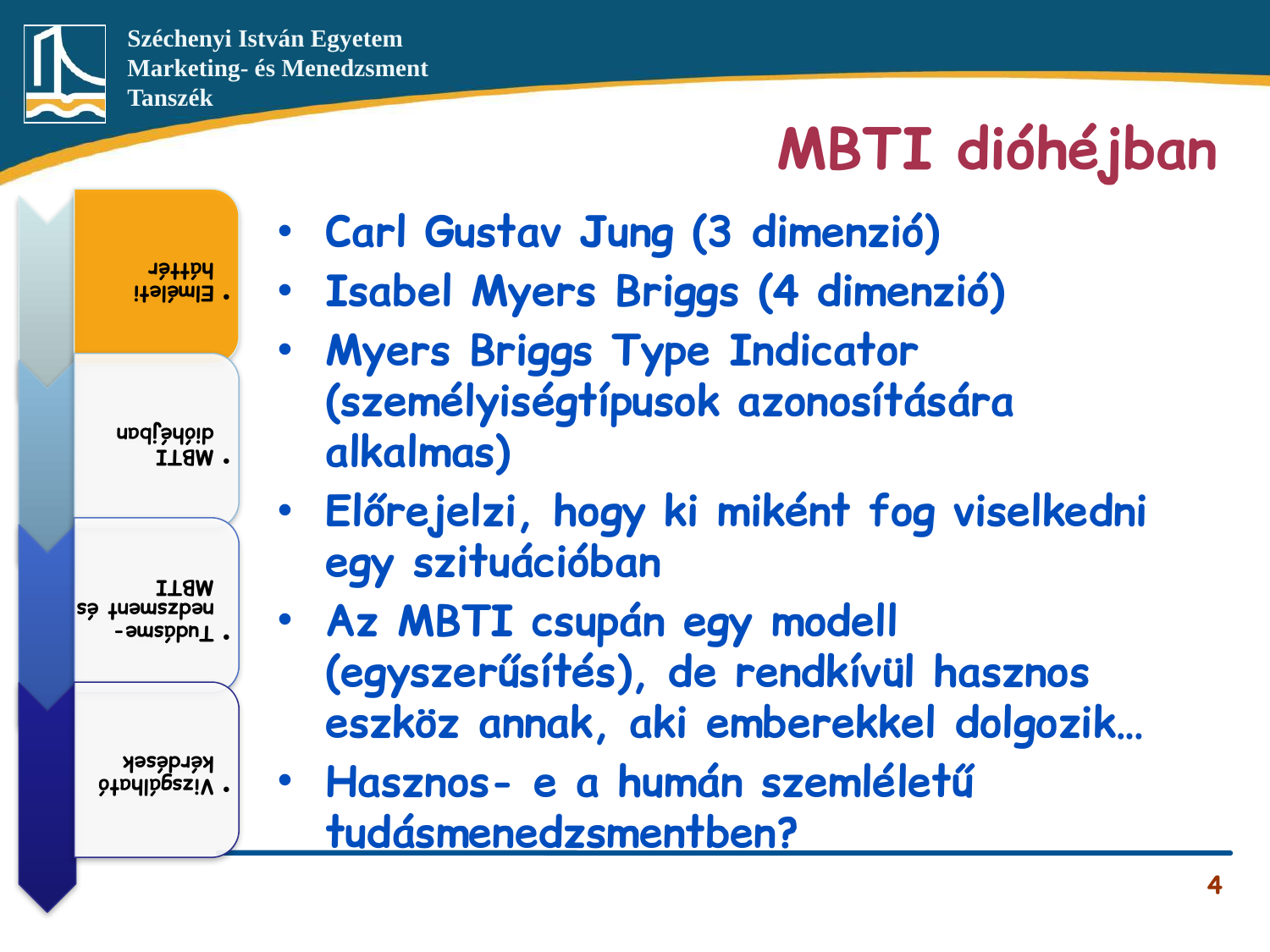

MBTI dióhéjban

Elméleti háttér

MBTI dióhéjban

Tudásme-nedzsment és MBTI

Vizsgálható kérdések
Carl Gustav Jung (3 dimenzió)
Isabel Myers Briggs (4 dimenzió)
Myers Briggs Type Indicator (személyiségtípusok azonosítására alkalmas)
Előrejelzi, hogy ki miként fog viselkedni egy szituációban
Az MBTI csupán egy modell (egyszerűsítés), de rendkívül hasznos eszköz annak, aki emberekkel dolgozik…
Hasznos- e a humán szemléletű tudásmenedzsmentben?

4